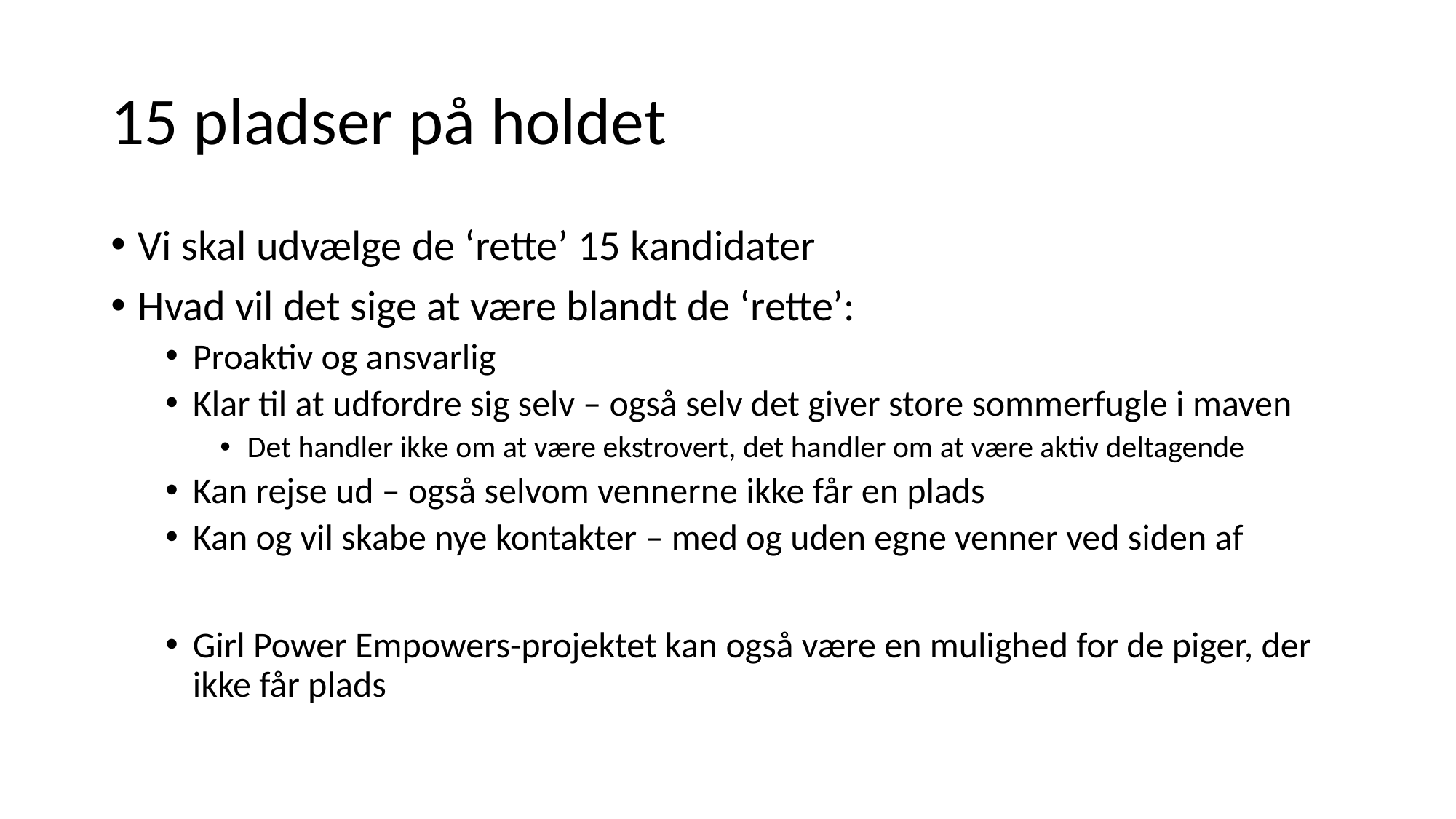

# 15 pladser på holdet
Vi skal udvælge de ‘rette’ 15 kandidater
Hvad vil det sige at være blandt de ‘rette’:
Proaktiv og ansvarlig
Klar til at udfordre sig selv – også selv det giver store sommerfugle i maven
Det handler ikke om at være ekstrovert, det handler om at være aktiv deltagende
Kan rejse ud – også selvom vennerne ikke får en plads
Kan og vil skabe nye kontakter – med og uden egne venner ved siden af

Girl Power Empowers-projektet kan også være en mulighed for de piger, der ikke får plads